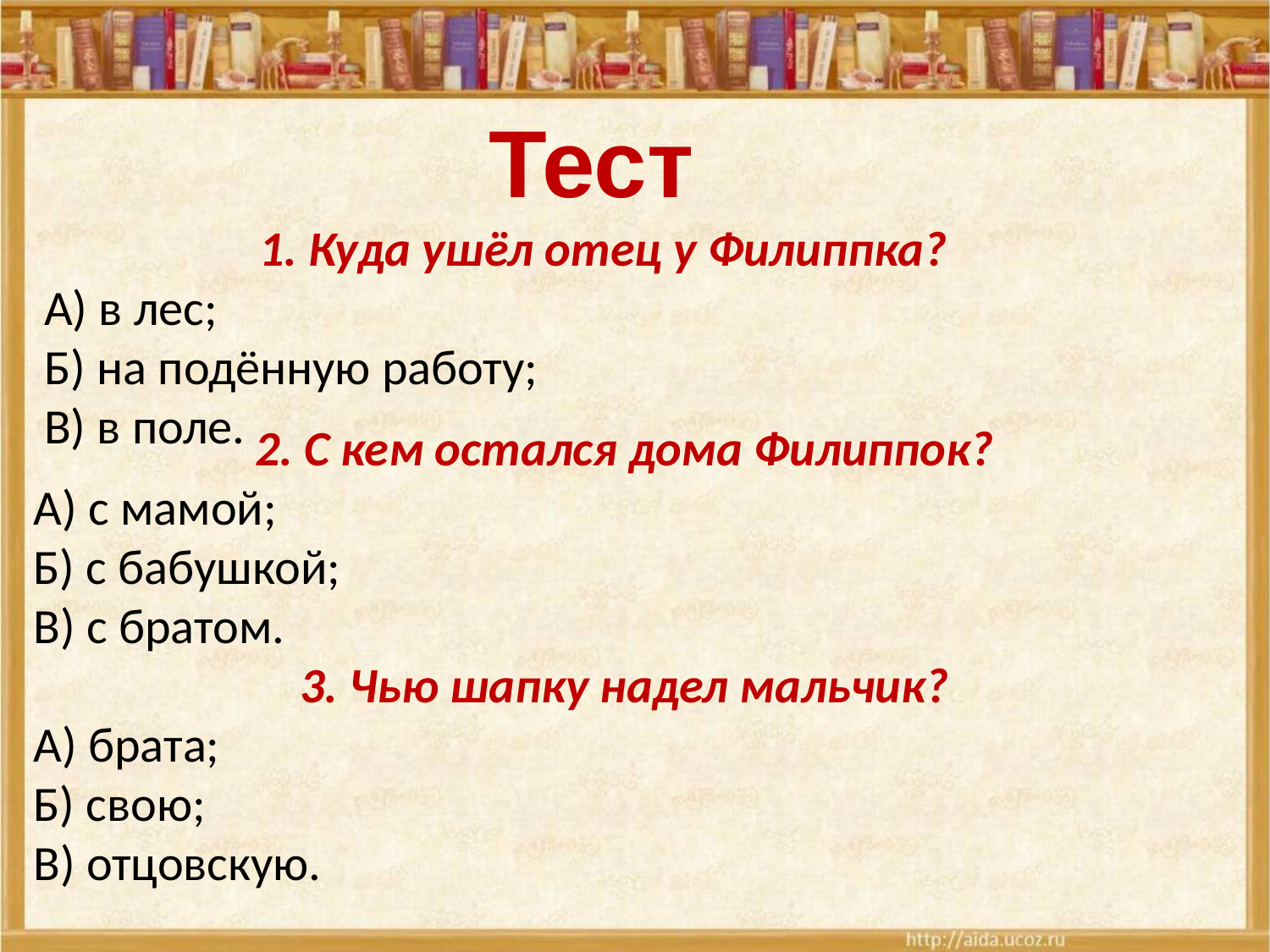

Тест
1. Куда ушёл отец у Филиппка?
А) в лес;
Б) на подённую работу;
В) в поле.

2. С кем остался дома Филиппок?
А) с мамой;
Б) с бабушкой;
В) с братом.
3. Чью шапку надел мальчик?
А) брата;
Б) свою;
В) отцовскую.